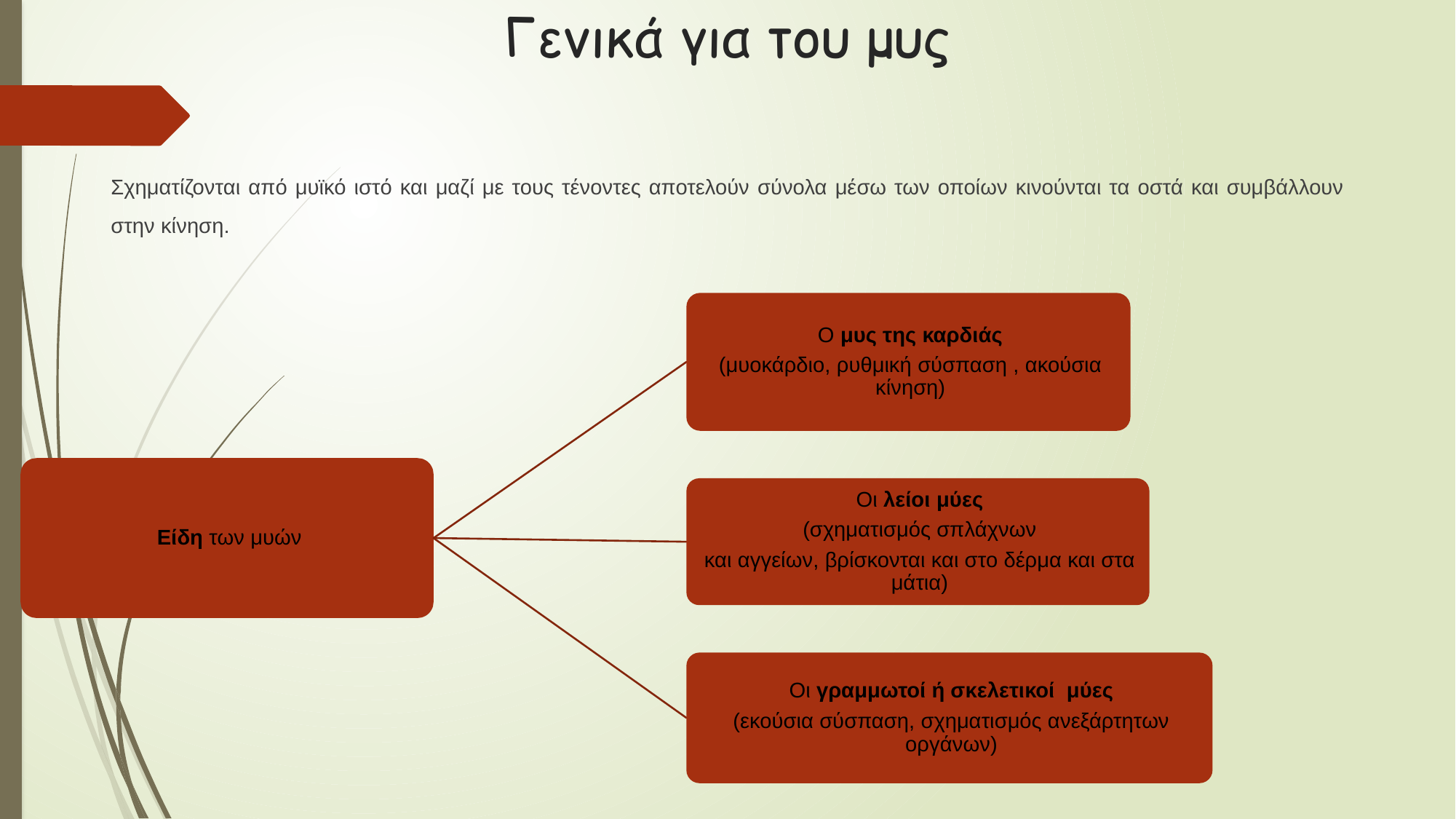

# Γενικά για του μυς
Σχηματίζονται από μυϊκό ιστό και μαζί με τους τένοντες αποτελούν σύνολα μέσω των οποίων κινούνται τα οστά και συμβάλλουν στην κίνηση.
Είδη των μυών

Ο μυς της καρδιάς
(μυοκάρδιο, ρυθμική σύσπαση , ακούσια κίνηση)

Οι λείοι μύες
(σχηματισμός σπλάχνων
και αγγείων, βρίσκονται και στο δέρμα και στα μάτια)

Οι γραμμωτοί ή σκελετικοί  μύες
(εκούσια σύσπαση, σχηματισμός ανεξάρτητων οργάνων)